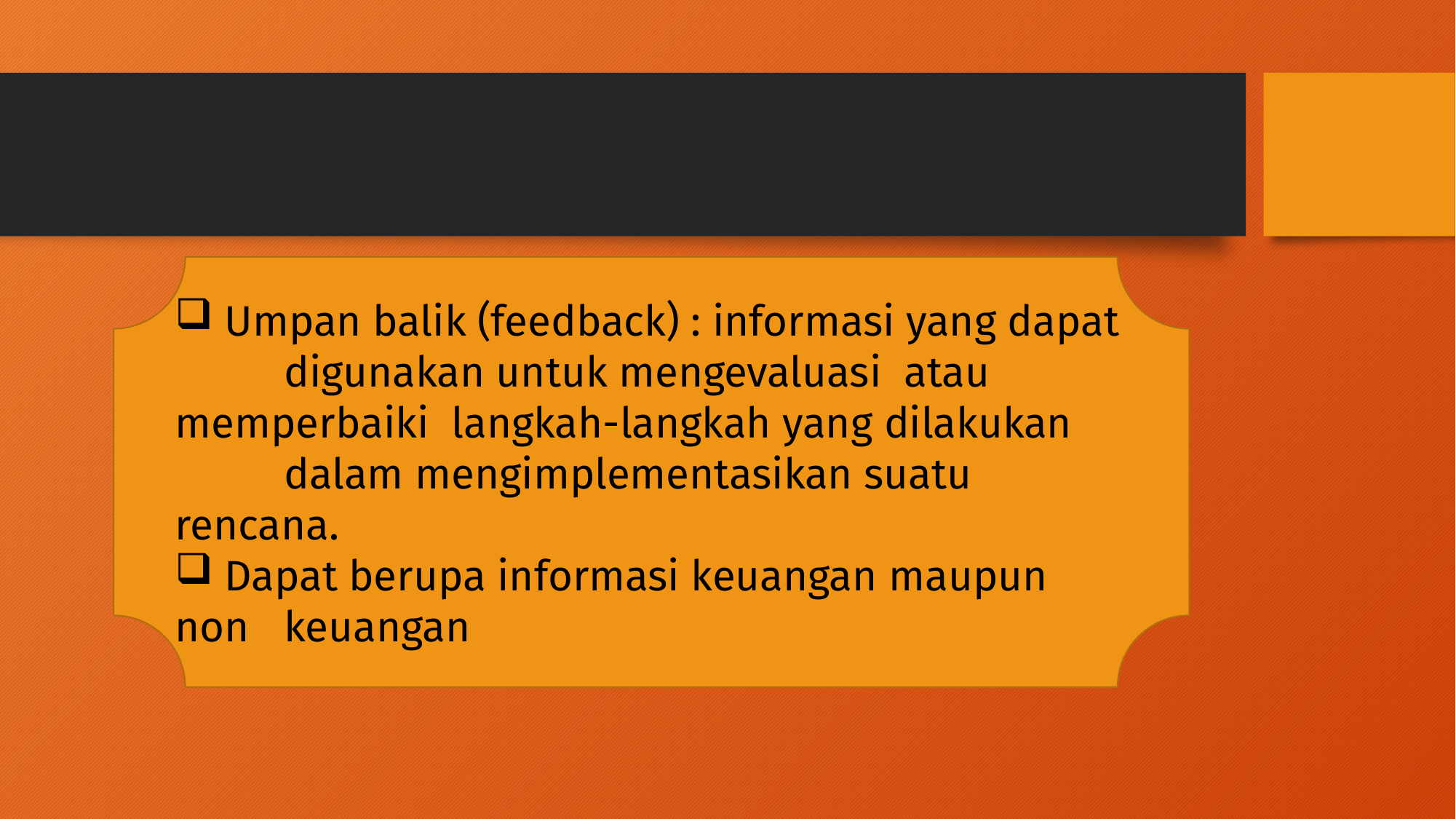

#

 Umpan balik (feedback) : informasi yang dapat 	digunakan untuk mengevaluasi  atau 	memperbaiki  langkah-langkah yang dilakukan 	dalam mengimplementasikan suatu rencana.
 Dapat berupa informasi keuangan maupun non 	keuangan